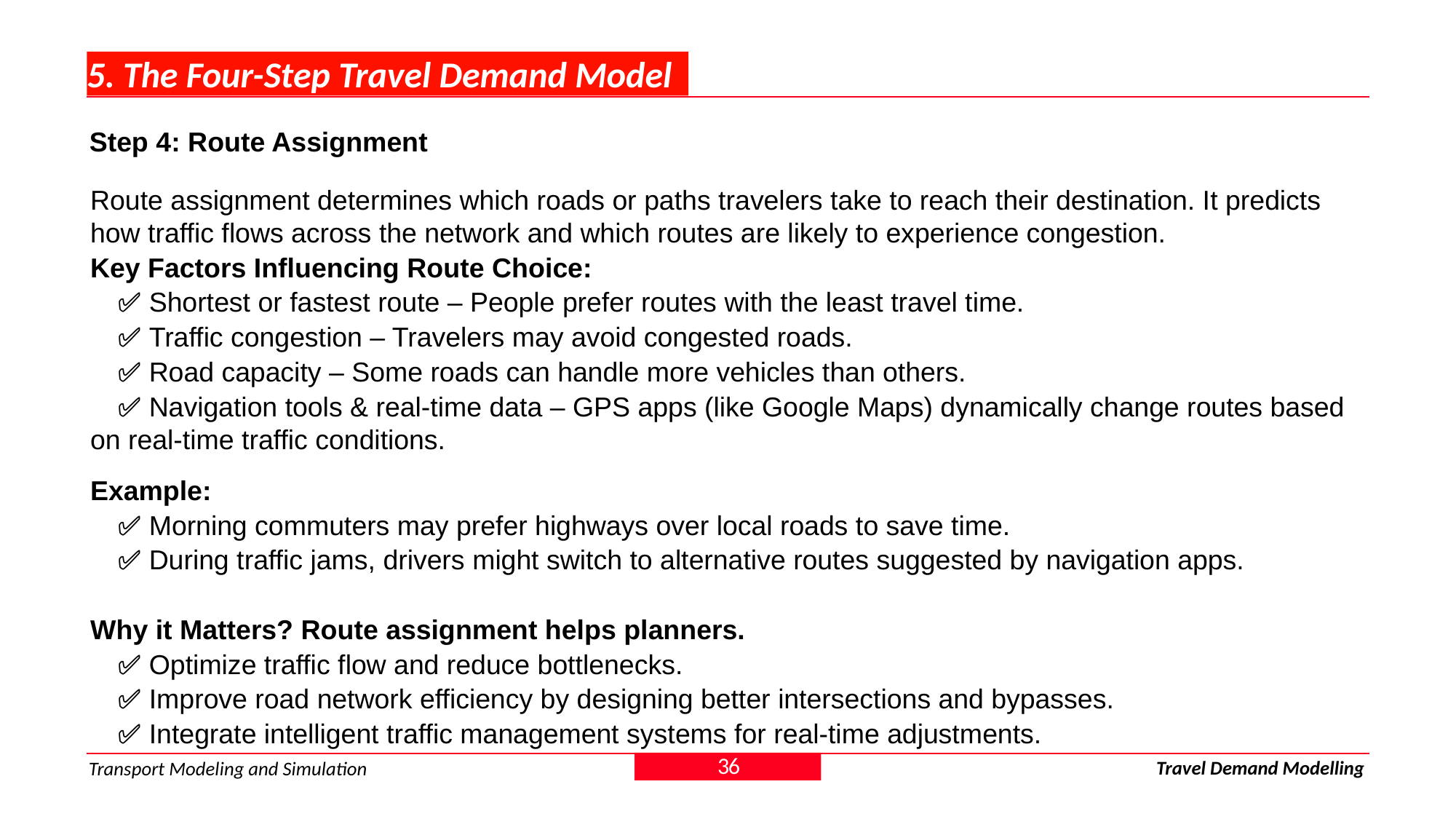

# 5. The Four-Step Travel Demand Model
Step 4: Route Assignment
Route assignment determines which roads or paths travelers take to reach their destination. It predicts how traffic flows across the network and which routes are likely to experience congestion.
Key Factors Influencing Route Choice:
✅ Shortest or fastest route – People prefer routes with the least travel time.
✅ Traffic congestion – Travelers may avoid congested roads.
✅ Road capacity – Some roads can handle more vehicles than others.
✅ Navigation tools & real-time data – GPS apps (like Google Maps) dynamically change routes based on real-time traffic conditions.
Example:
✅ Morning commuters may prefer highways over local roads to save time.
✅ During traffic jams, drivers might switch to alternative routes suggested by navigation apps.

Why it Matters? Route assignment helps planners.
✅ Optimize traffic flow and reduce bottlenecks.
✅ Improve road network efficiency by designing better intersections and bypasses.
✅ Integrate intelligent traffic management systems for real-time adjustments.